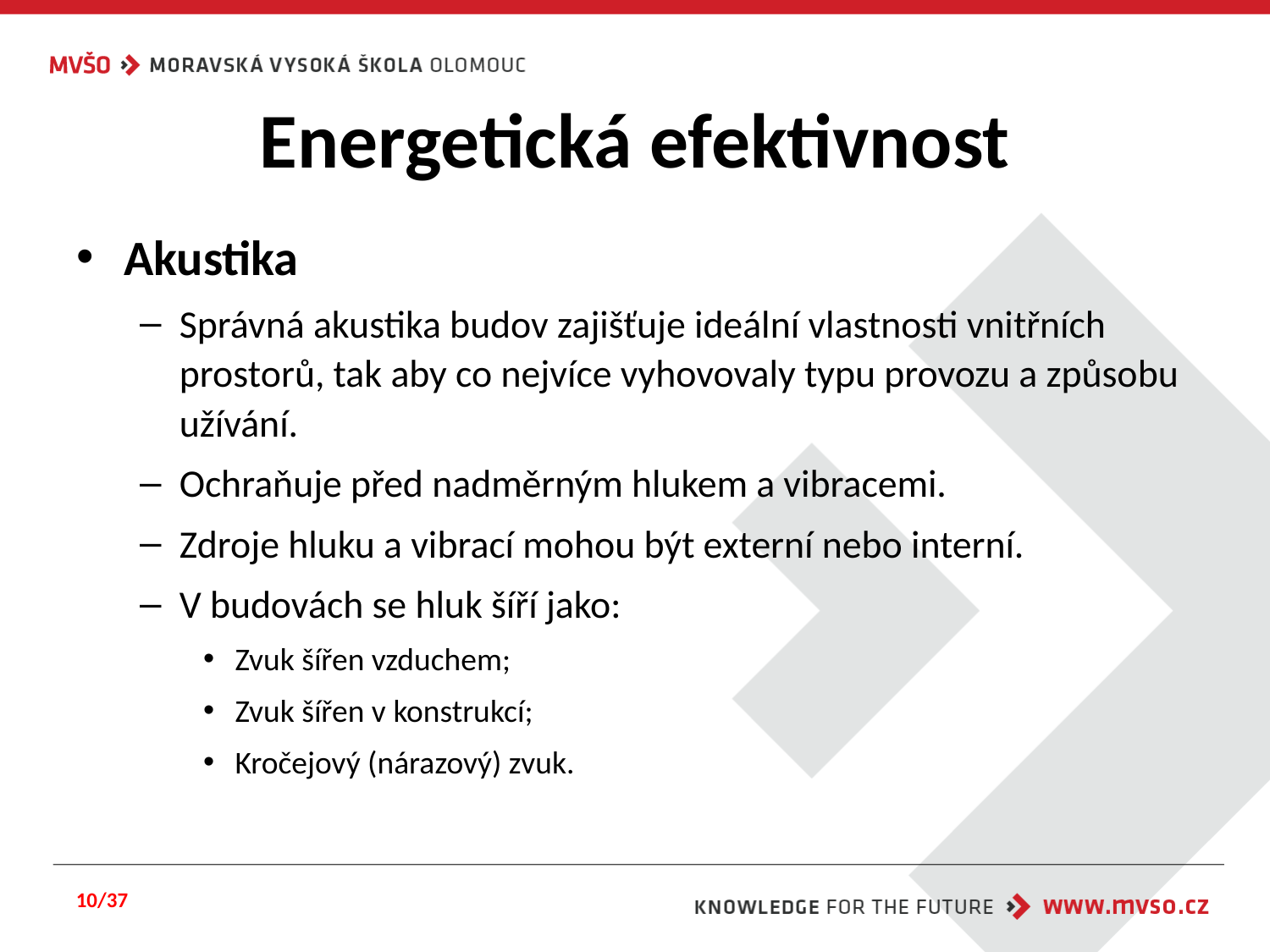

# Energetická efektivnost
Akustika
Správná akustika budov zajišťuje ideální vlastnosti vnitřních prostorů, tak aby co nejvíce vyhovovaly typu provozu a způsobu užívání.
Ochraňuje před nadměrným hlukem a vibracemi.
Zdroje hluku a vibrací mohou být externí nebo interní.
V budovách se hluk šíří jako:
Zvuk šířen vzduchem;
Zvuk šířen v konstrukcí;
Kročejový (nárazový) zvuk.

10/37